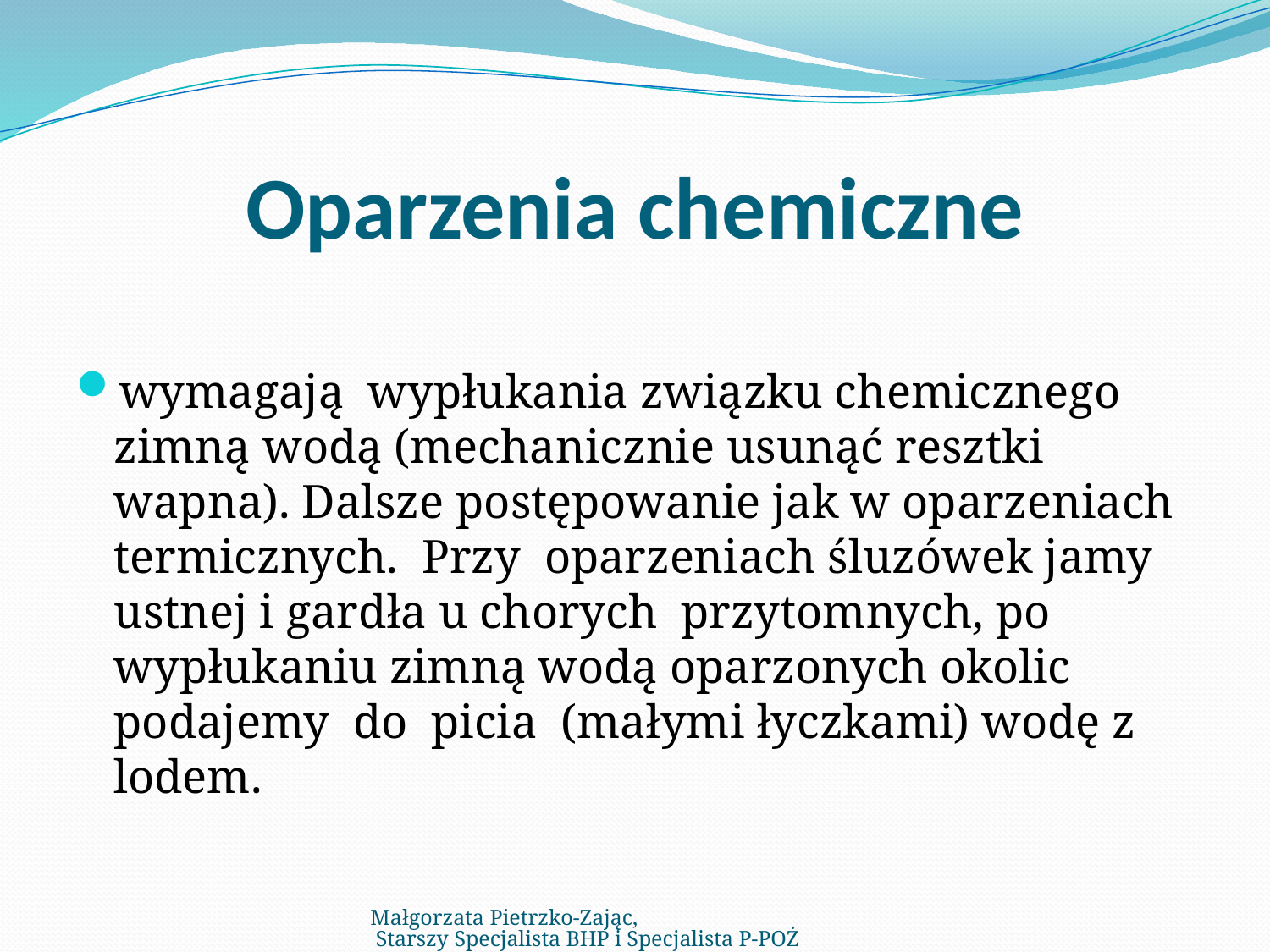

# Oparzenia chemiczne
wymagają  wypłukania związku chemicznego zimną wodą (mechanicznie usunąć resztki wapna). Dalsze postępowanie jak w oparzeniach termicznych.  Przy  oparzeniach śluzówek jamy ustnej i gardła u chorych  przytomnych, po wypłukaniu zimną wodą oparzonych okolic podajemy  do  picia  (małymi łyczkami) wodę z lodem.
Małgorzata Pietrzko-Zając,                                    Starszy Specjalista BHP i Specjalista P-POŻ